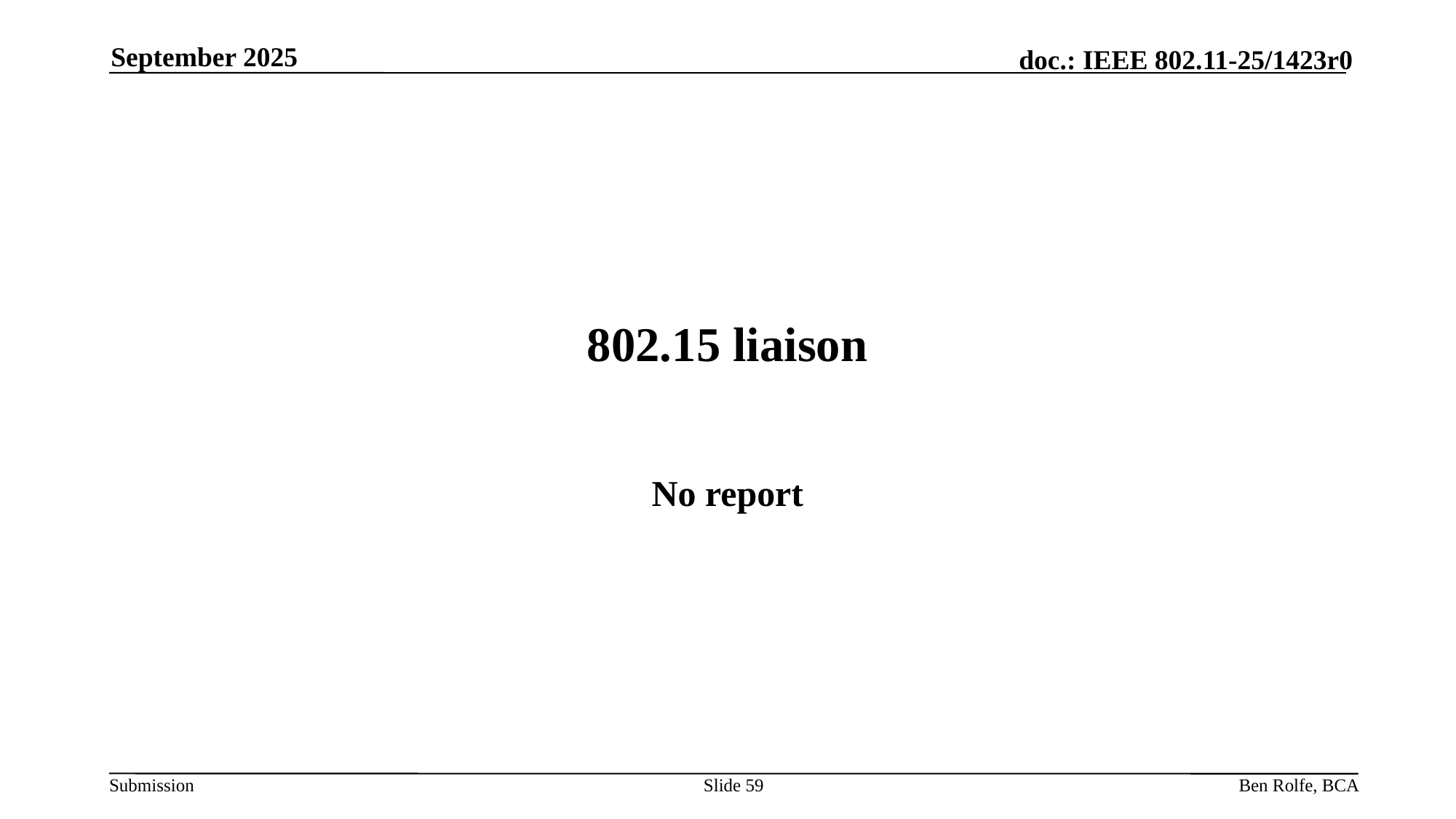

September 2025
# 802.15 liaison
No report
Slide 59
Ben Rolfe, BCA